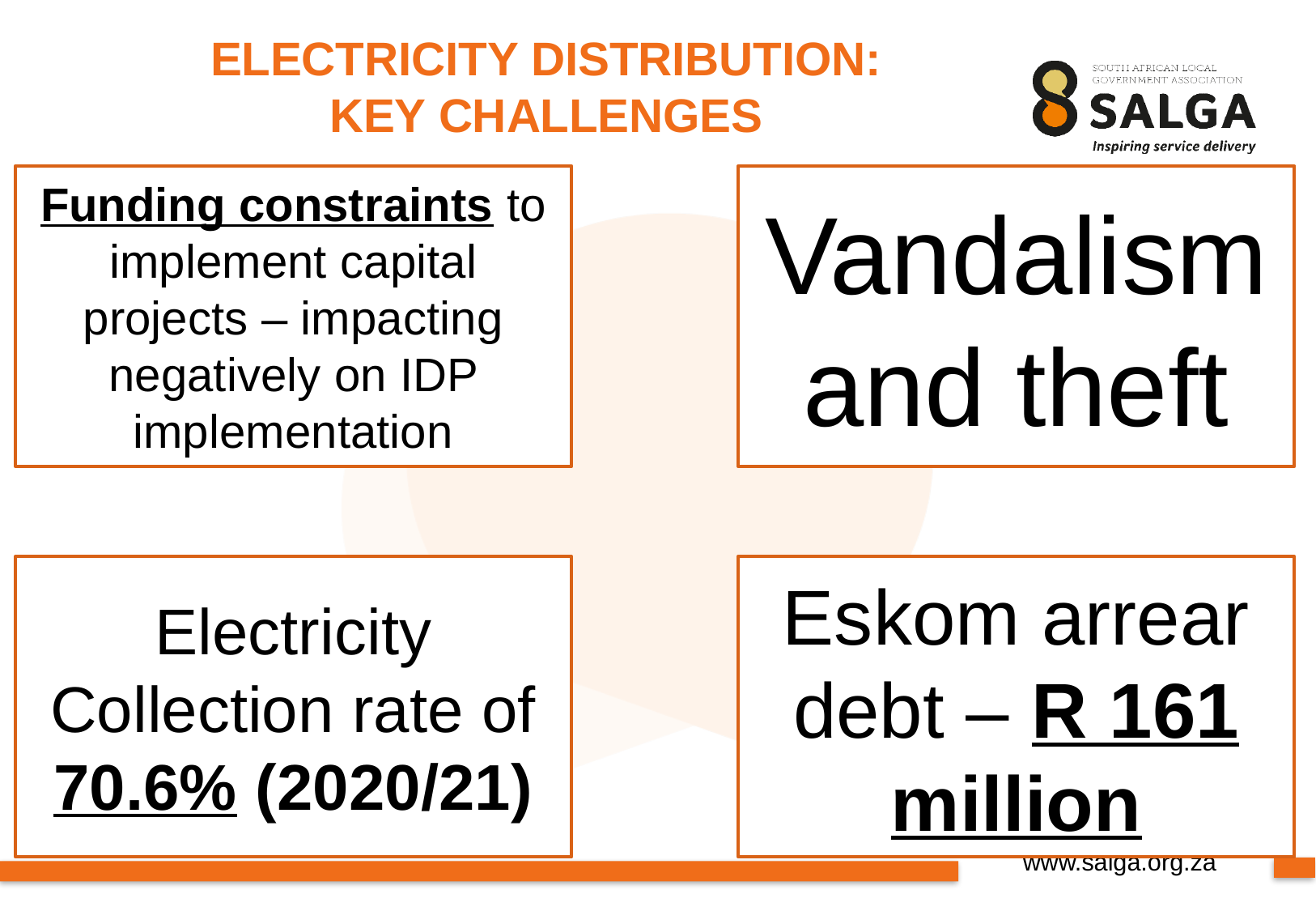

ELECTRICITY DISTRIBUTION:
KEY CHALLENGES
Funding constraints to implement capital projects – impacting negatively on IDP implementation
Vandalism and theft
Electricity Collection rate of 70.6% (2020/21)
Eskom arrear debt – R 161 million